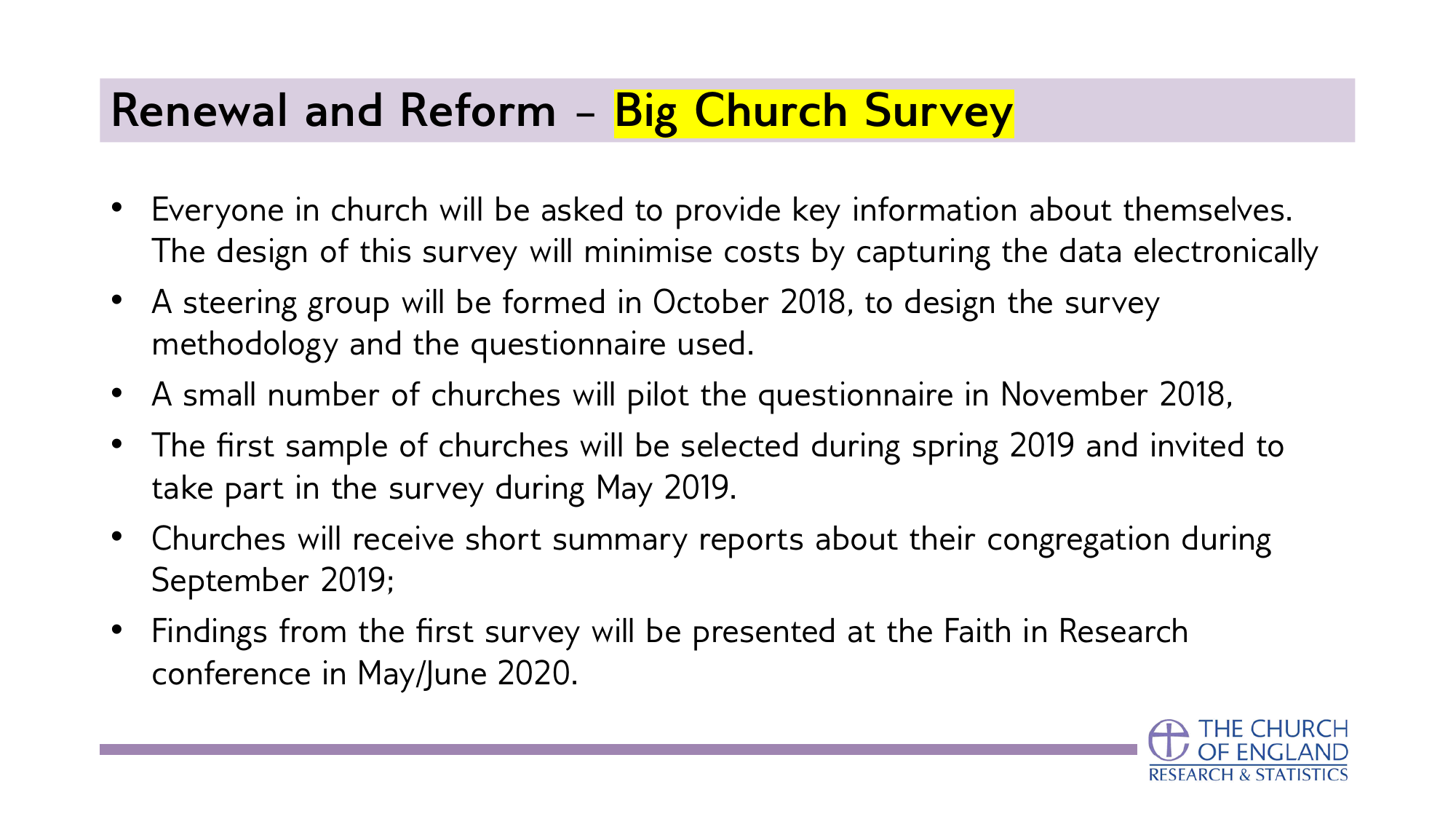

# Renewal and Reform – Big Church Survey
Everyone in church will be asked to provide key information about themselves. The design of this survey will minimise costs by capturing the data electronically
A steering group will be formed in October 2018, to design the survey methodology and the questionnaire used.
A small number of churches will pilot the questionnaire in November 2018,
The first sample of churches will be selected during spring 2019 and invited to take part in the survey during May 2019.
Churches will receive short summary reports about their congregation during September 2019;
Findings from the first survey will be presented at the Faith in Research conference in May/June 2020.